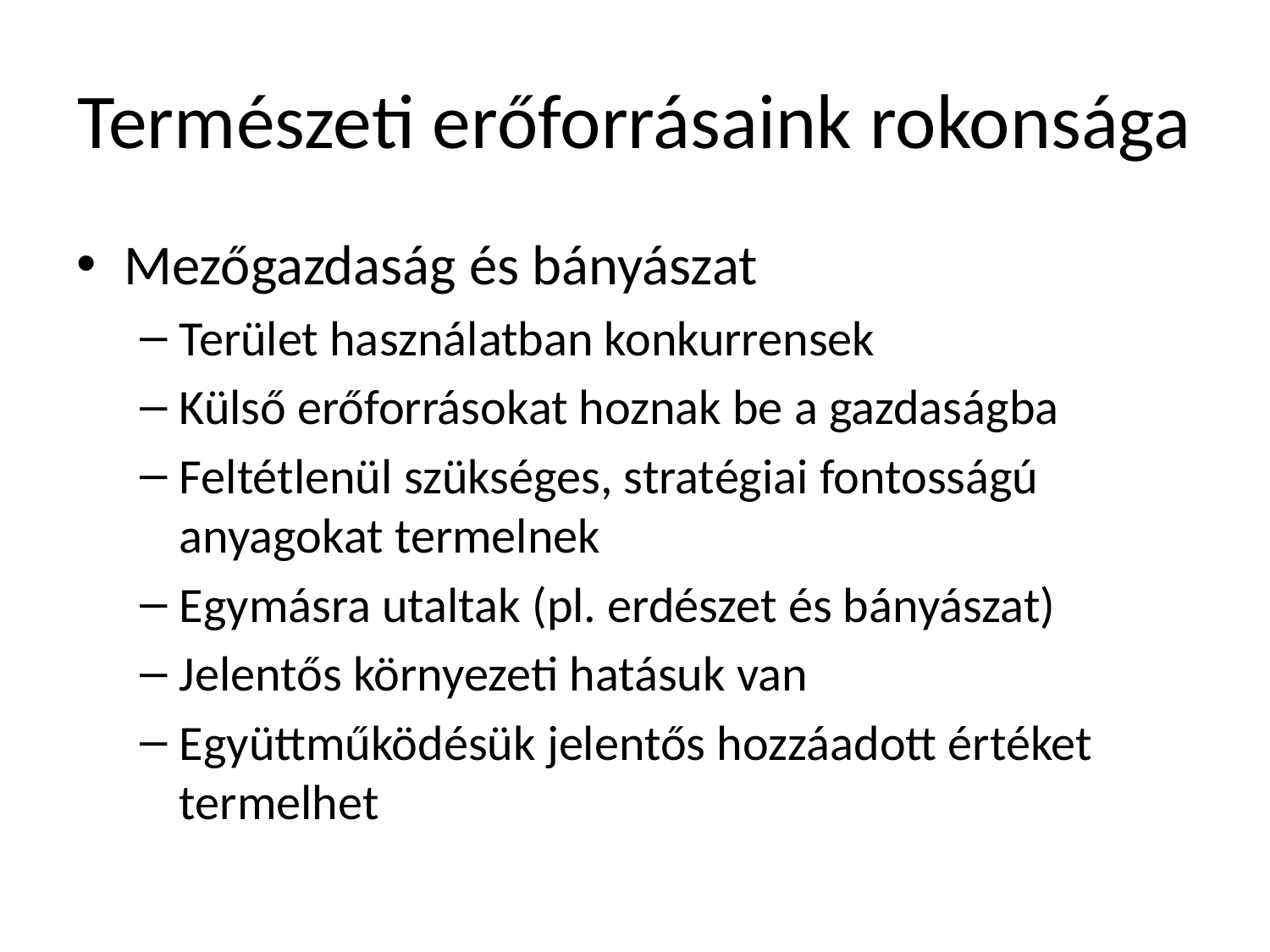

# Természeti erőforrásaink rokonsága
Mezőgazdaság és bányászat
Terület használatban konkurrensek
Külső erőforrásokat hoznak be a gazdaságba
Feltétlenül szükséges, stratégiai fontosságú anyagokat termelnek
Egymásra utaltak (pl. erdészet és bányászat)
Jelentős környezeti hatásuk van
Együttműködésük jelentős hozzáadott értéket termelhet